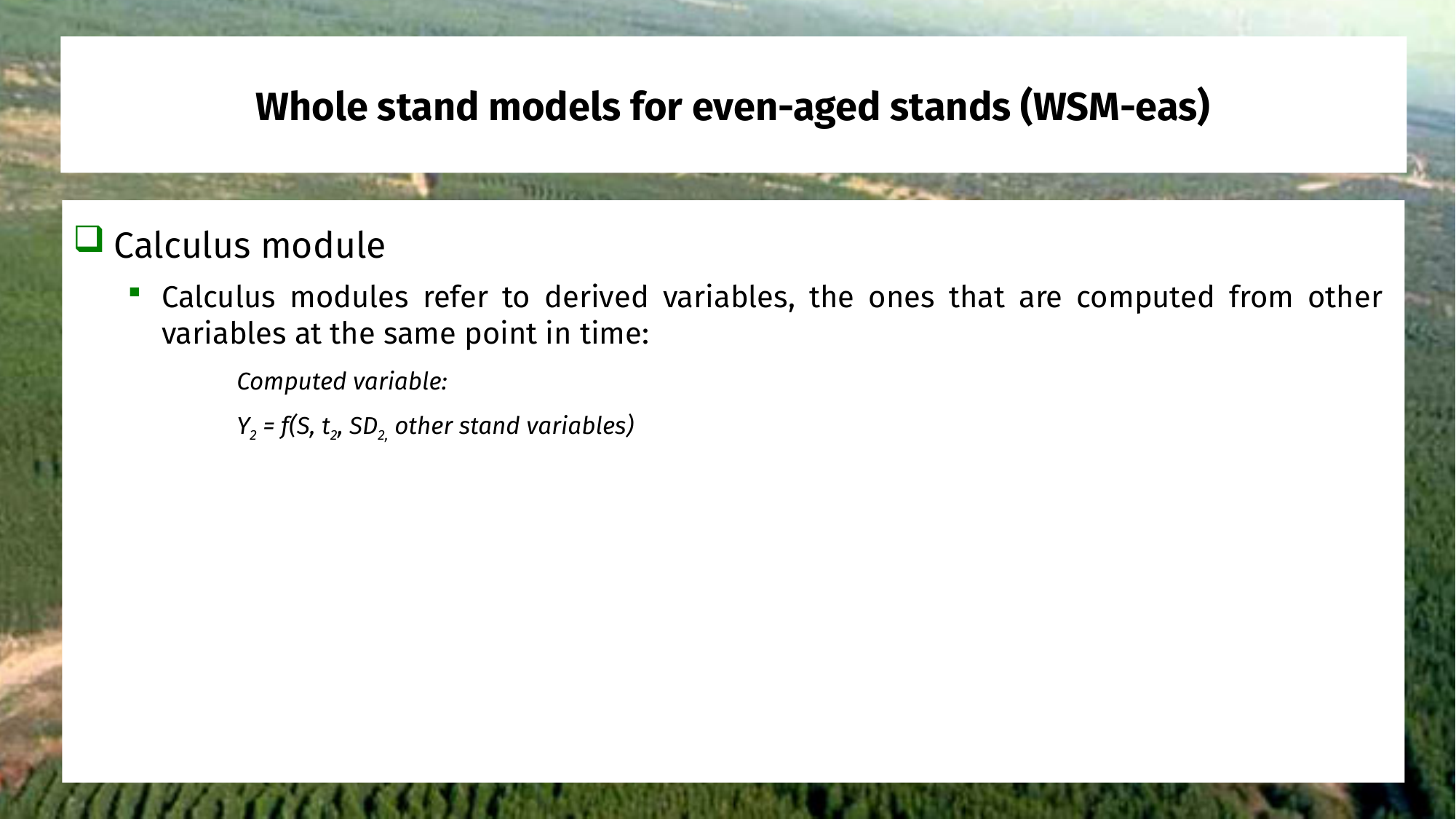

# Whole stand models for even-aged stands (WSM-eas)
Calculus module
Calculus modules refer to derived variables, the ones that are computed from other variables at the same point in time:
Computed variable:
Y2 = f(S, t2, SD2, other stand variables)